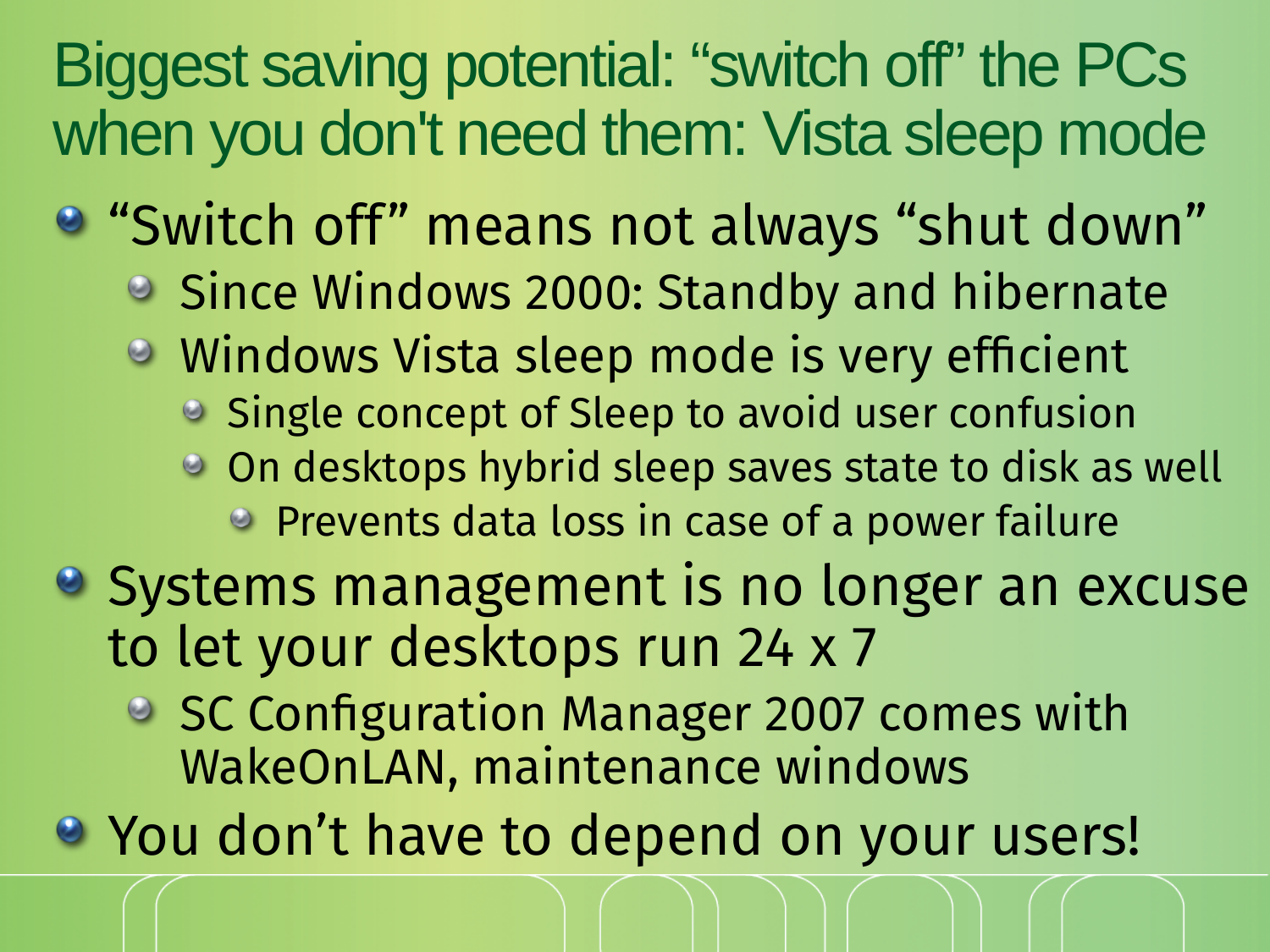

# Biggest saving potential: “switch off” the PCs when you don't need them: Vista sleep mode
“Switch off” means not always “shut down”
Since Windows 2000: Standby and hibernate
Windows Vista sleep mode is very efficient
Single concept of Sleep to avoid user confusion
On desktops hybrid sleep saves state to disk as well
Prevents data loss in case of a power failure
Systems management is no longer an excuse to let your desktops run 24 x 7
SC Configuration Manager 2007 comes with WakeOnLAN, maintenance windows
You don’t have to depend on your users!